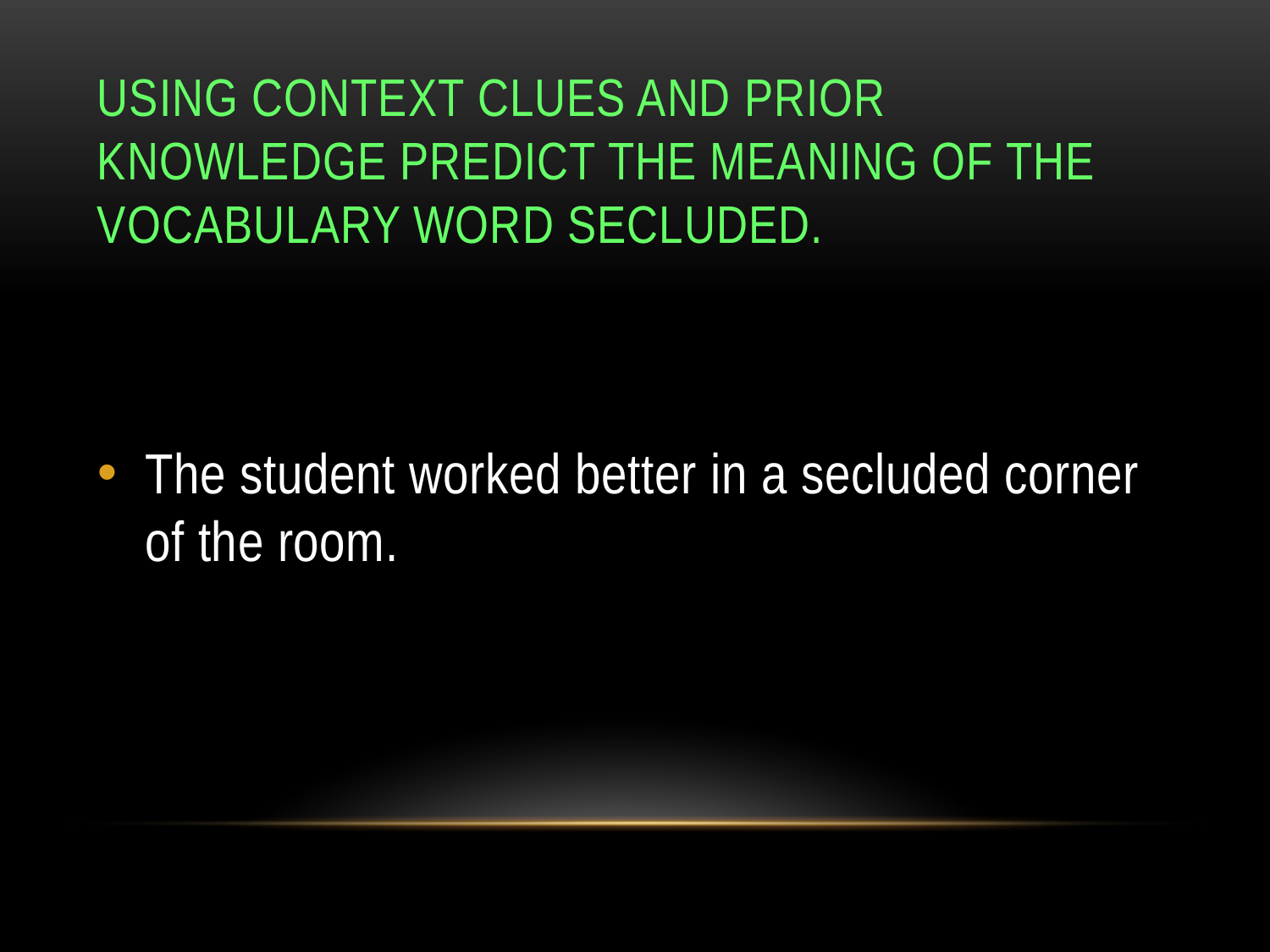

# Using context clues and prior knowledge predict the meaning of the vocabulary word secluded.

The student worked better in a secluded corner of the room.